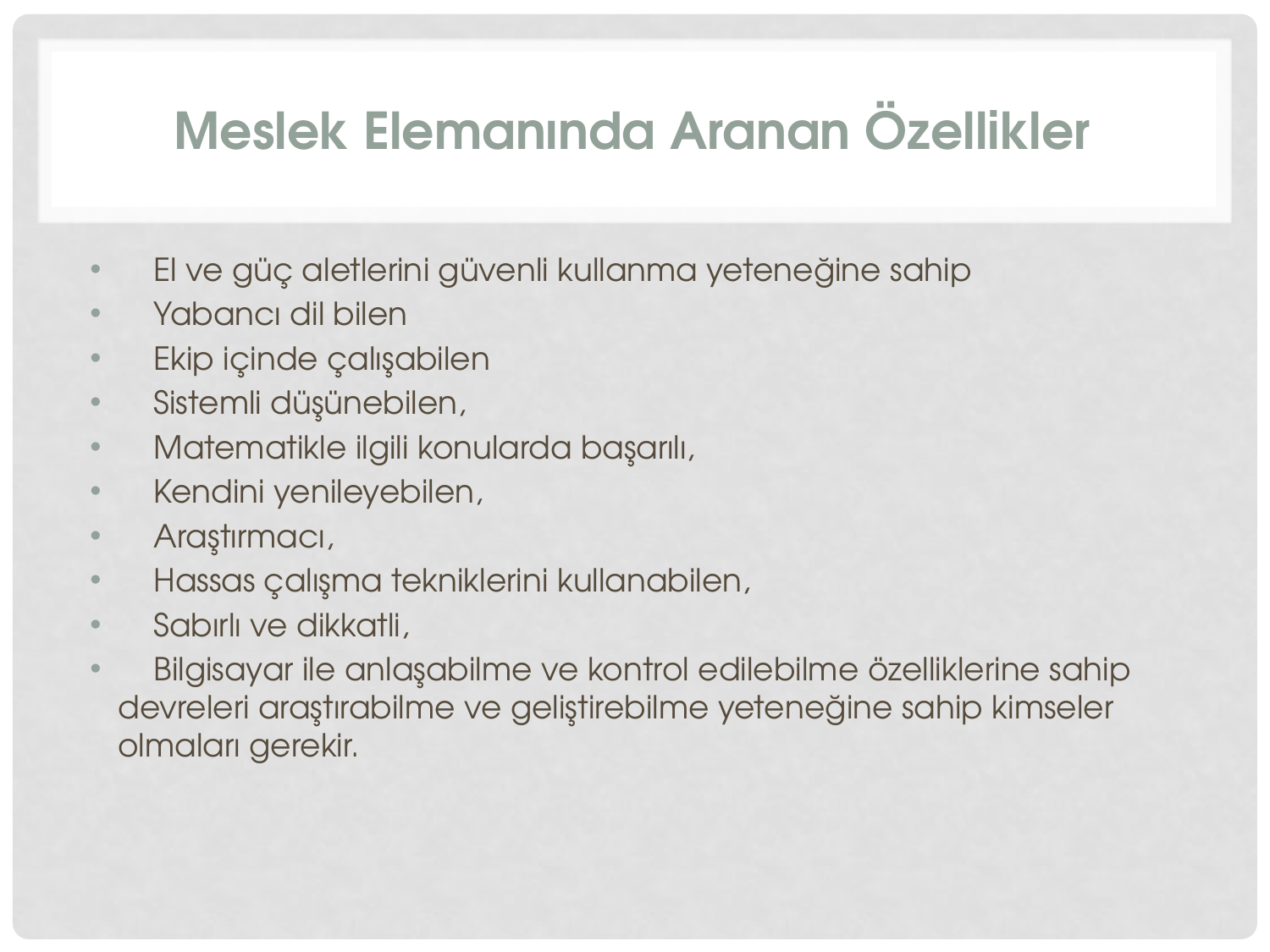

# Meslek Elemanında Aranan Özellikler
    El ve güç aletlerini güvenli kullanma yeteneğine sahip
    Yabancı dil bilen
    Ekip içinde çalışabilen
    Sistemli düşünebilen,
    Matematikle ilgili konularda başarılı,
    Kendini yenileyebilen,
    Araştırmacı,
    Hassas çalışma tekniklerini kullanabilen,
    Sabırlı ve dikkatli,
    Bilgisayar ile anlaşabilme ve kontrol edilebilme özelliklerine sahip devreleri araştırabilme ve geliştirebilme yeteneğine sahip kimseler olmaları gerekir.